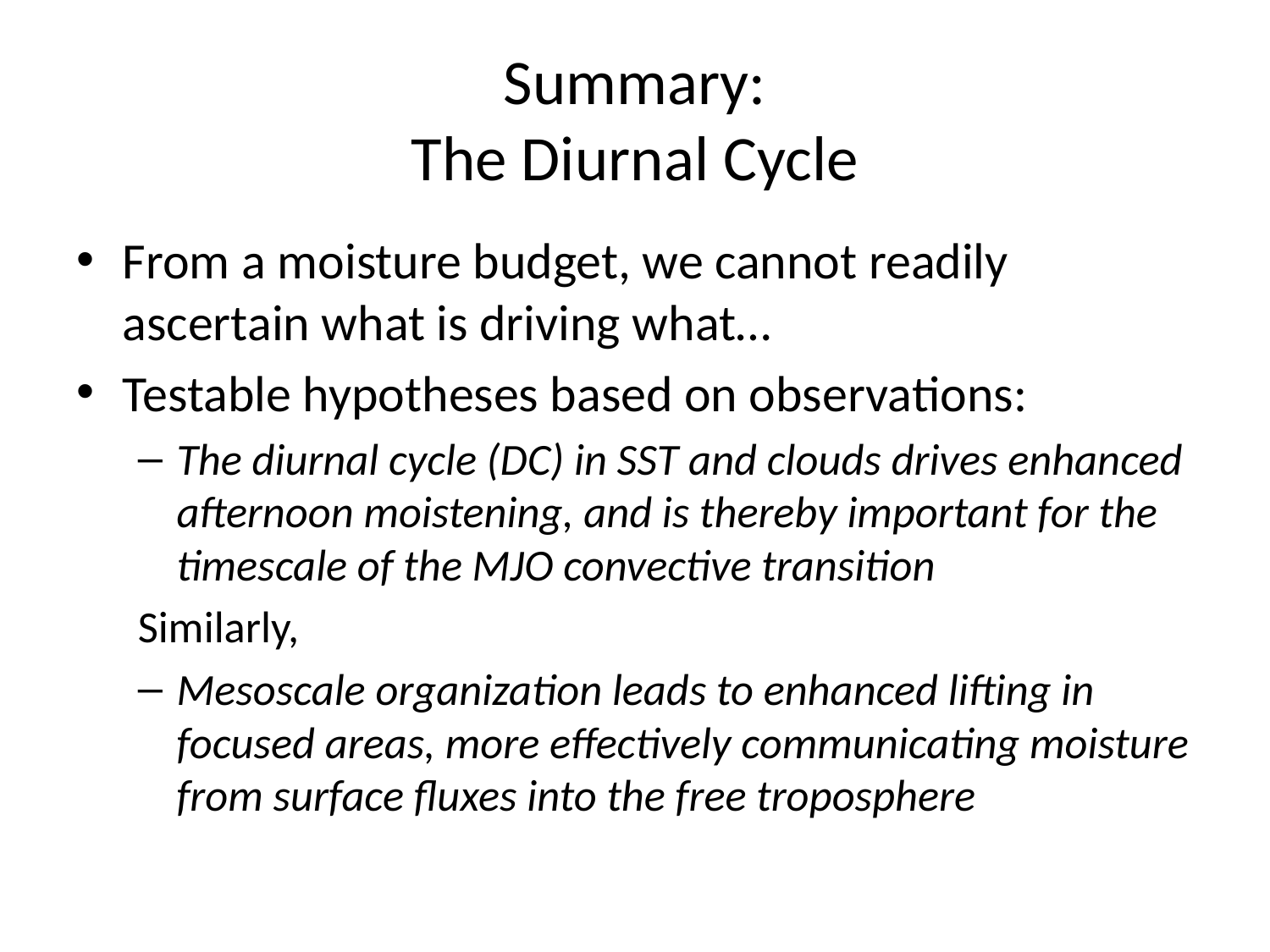

# Summary: The Diurnal Cycle
From a moisture budget, we cannot readily ascertain what is driving what…
Testable hypotheses based on observations:
The diurnal cycle (DC) in SST and clouds drives enhanced afternoon moistening, and is thereby important for the timescale of the MJO convective transition
Similarly,
Mesoscale organization leads to enhanced lifting in focused areas, more effectively communicating moisture from surface fluxes into the free troposphere